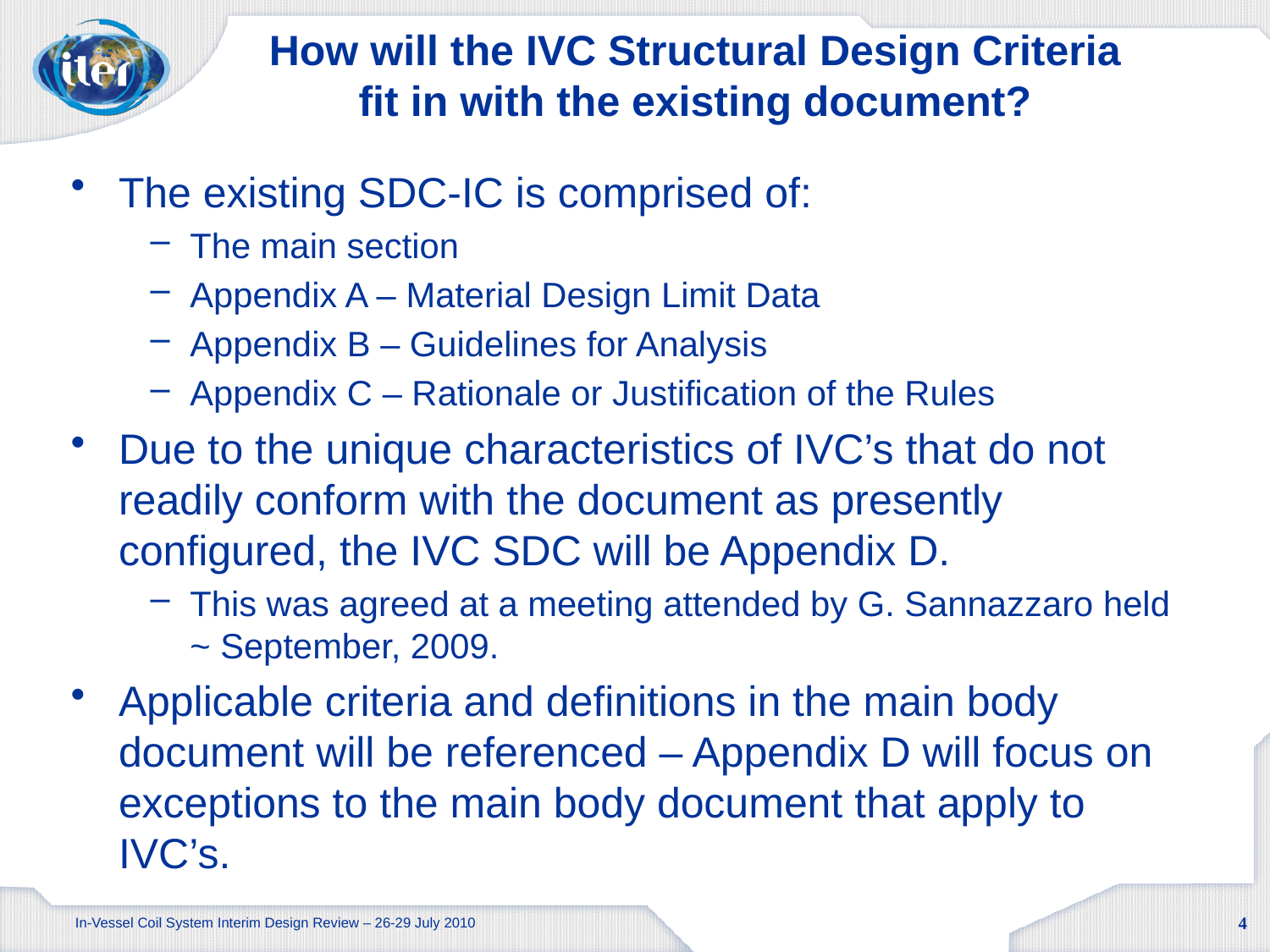

# How will the IVC Structural Design Criteria fit in with the existing document?
The existing SDC-IC is comprised of:
The main section
Appendix A – Material Design Limit Data
Appendix B – Guidelines for Analysis
Appendix C – Rationale or Justification of the Rules
Due to the unique characteristics of IVC’s that do not readily conform with the document as presently configured, the IVC SDC will be Appendix D.
This was agreed at a meeting attended by G. Sannazzaro held ~ September, 2009.
Applicable criteria and definitions in the main body document will be referenced – Appendix D will focus on exceptions to the main body document that apply to IVC’s.

4

In-Vessel Coil System Interim Design Review – 26-29 July 2010